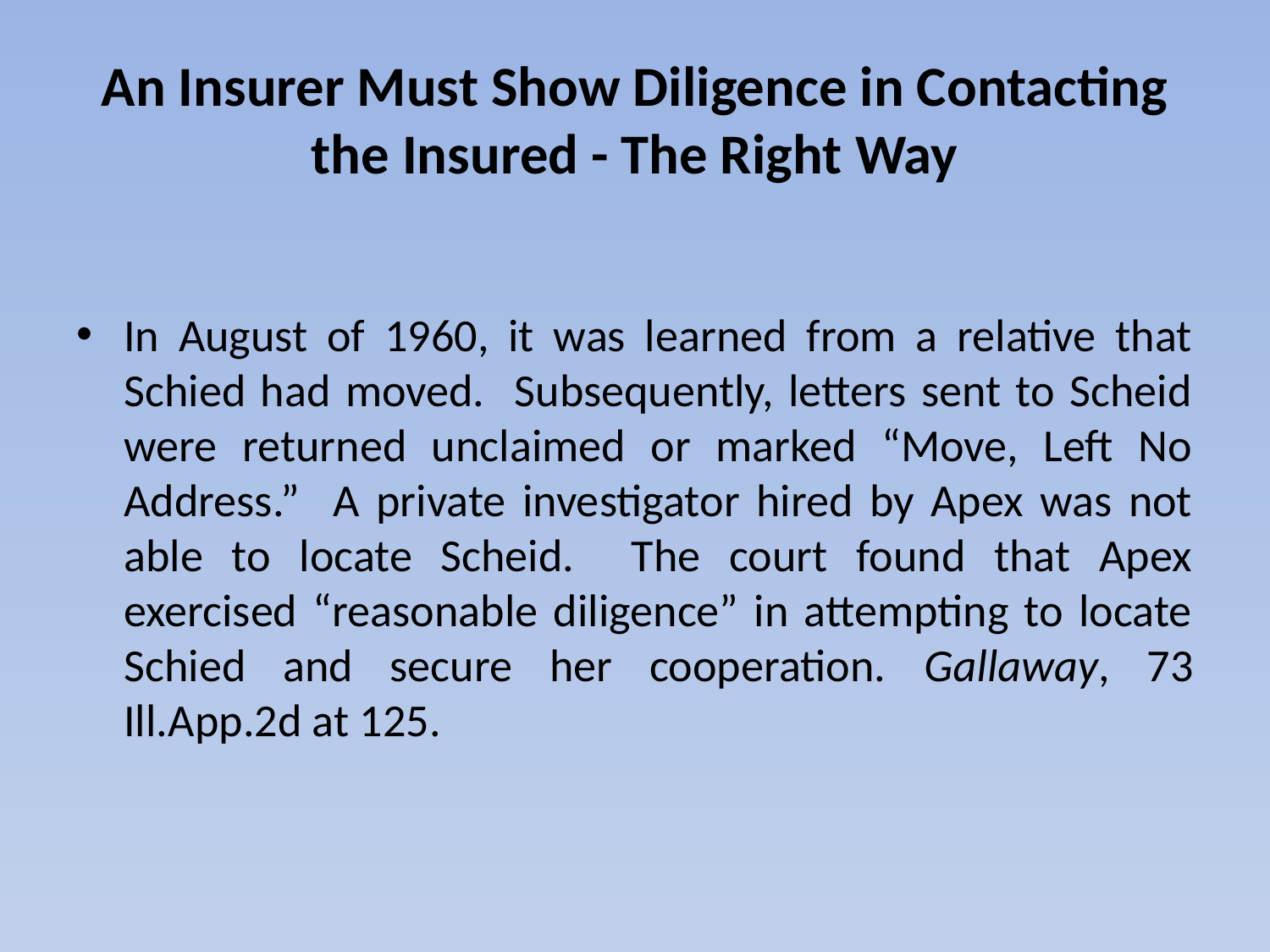

# An Insurer Must Show Diligence in Contacting the Insured - The Right Way

In August of 1960, it was learned from a relative that Schied had moved.  Subsequently, letters sent to Scheid were returned unclaimed or marked “Move, Left No Address.”  A private investigator hired by Apex was not able to locate Scheid.  The court found that Apex exercised “reasonable diligence” in attempting to locate Schied and secure her cooperation. Gallaway, 73 Ill.App.2d at 125.